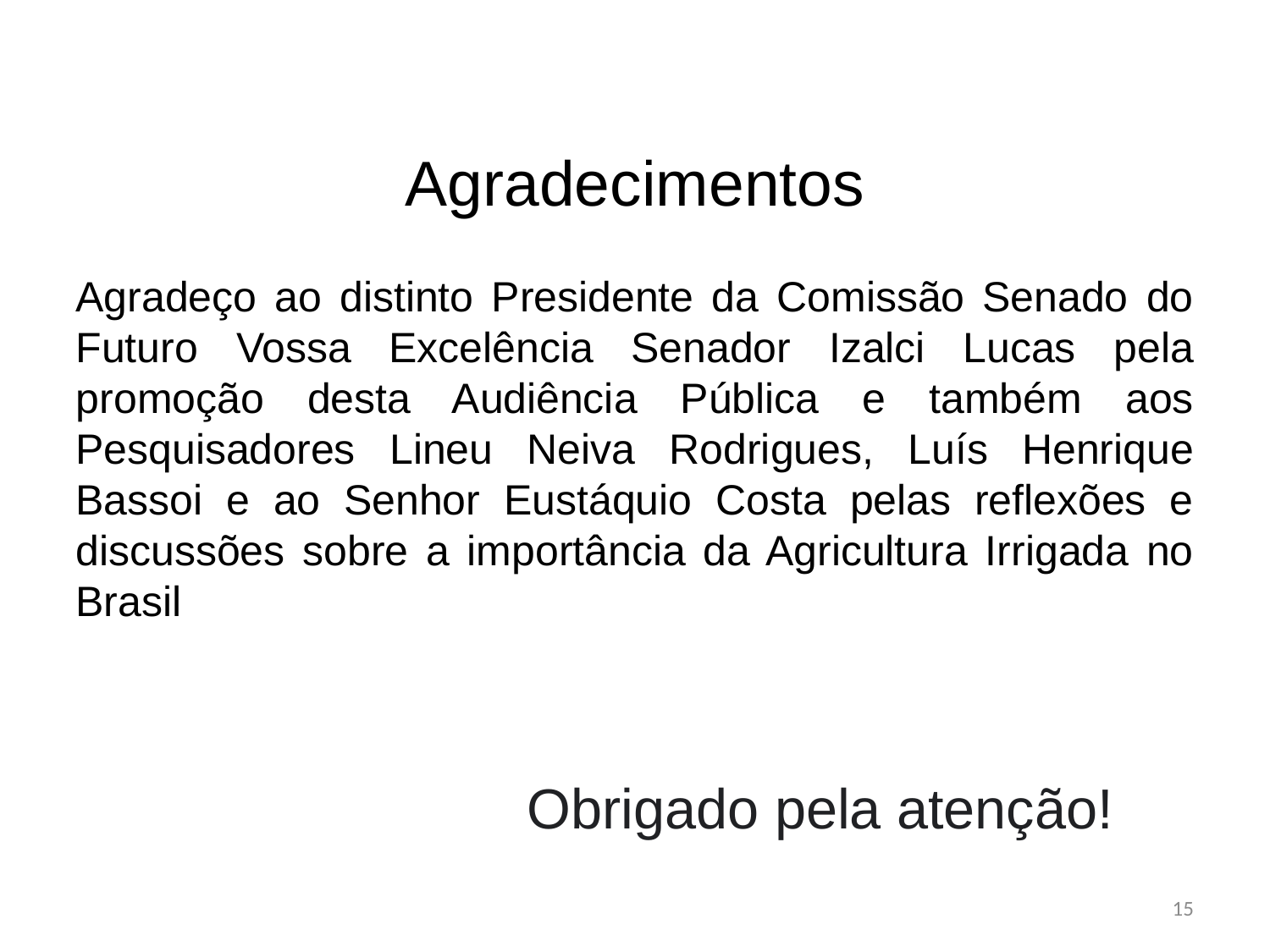

Agradecimentos

Agradeço ao distinto Presidente da Comissão Senado do Futuro Vossa Excelência Senador Izalci Lucas pela promoção desta Audiência Pública e também aos Pesquisadores Lineu Neiva Rodrigues, Luís Henrique Bassoi e ao Senhor Eustáquio Costa pelas reflexões e discussões sobre a importância da Agricultura Irrigada no Brasil
Obrigado pela atenção!
15